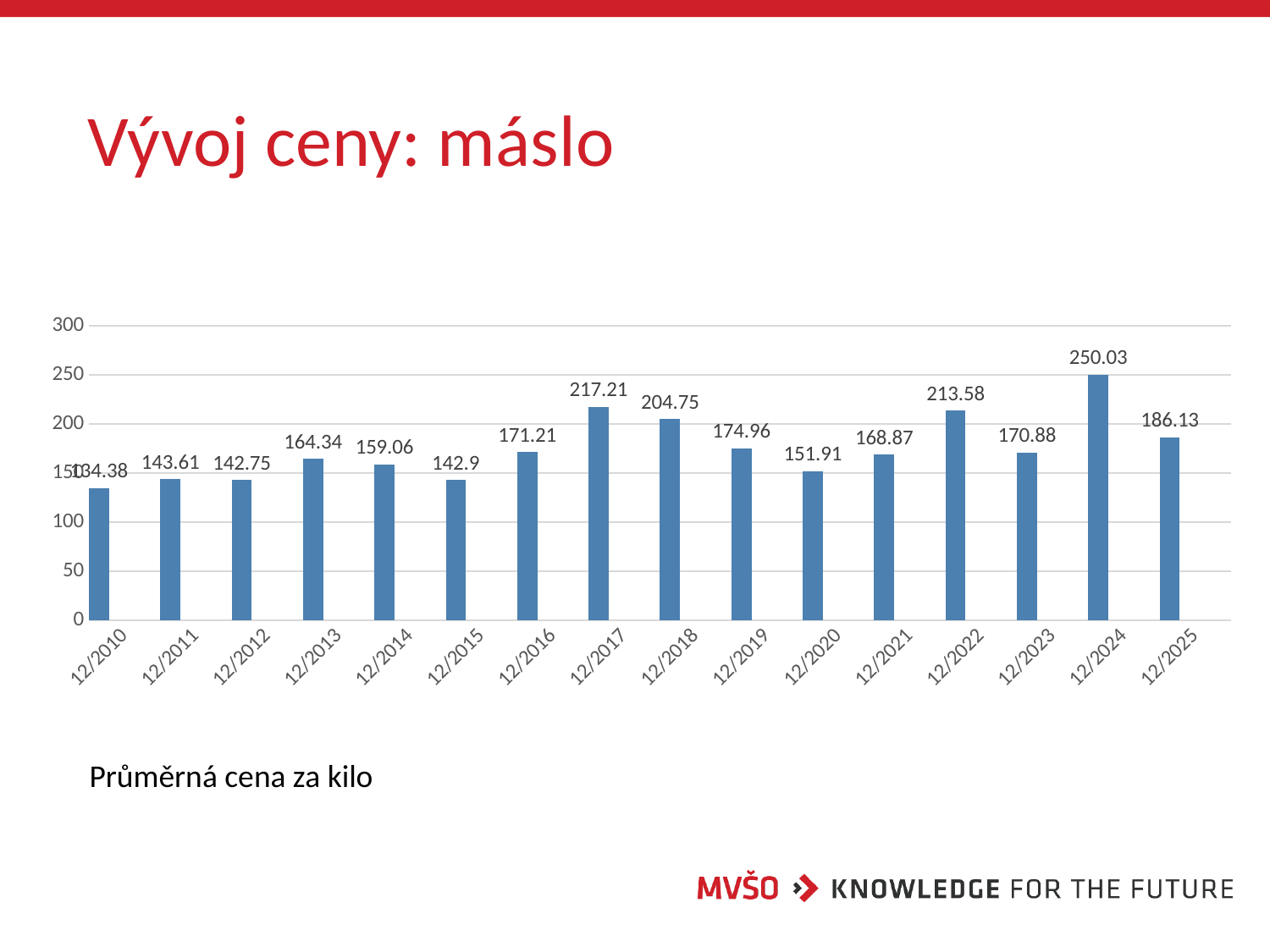

# Vývoj ceny: máslo

### Chart

| Category | Řada 1 | Sloupec1 | Sloupec2 |
|---|---|---|---|
| 12/2010 | 134.38 | None | None |
| 12/2011 | 143.61 | None | None |
| 12/2012 | 142.75 | None | None |
| 12/2013 | 164.34 | None | None |
| 12/2014 | 159.06 | None | None |
| 12/2015 | 142.9 | None | None |
| 12/2016 | 171.21 | None | None |
| 12/2017 | 217.21 | None | None |
| 12/2018 | 204.75 | None | None |
| 12/2019 | 174.96 | None | None |
| 12/2020 | 151.91 | None | None |
| 12/2021 | 168.87 | None | None |
| 12/2022 | 213.58 | None | None |
| 12/2023 | 170.88 | None | None |
| 12/2024 | 250.03 | None | None |
| 12/2025 | 186.13 | None | None |
Průměrná cena za kilo